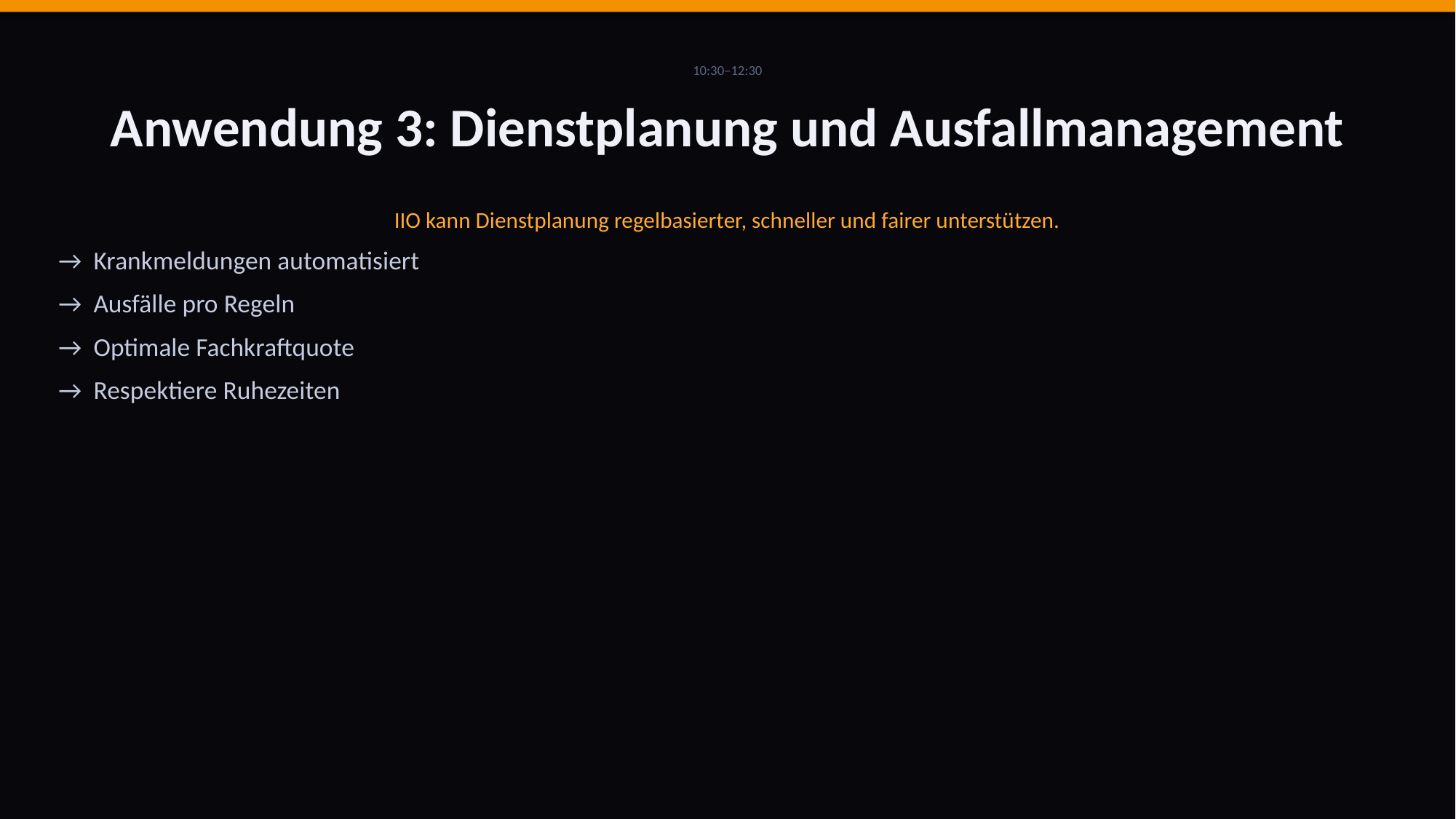

10:30–12:30

Anwendung 3: Dienstplanung und Ausfallmanagement

IIO kann Dienstplanung regelbasierter, schneller und fairer unterstützen.
→  Krankmeldungen automatisiert
→  Ausfälle pro Regeln
→  Optimale Fachkraftquote
→  Respektiere Ruhezeiten

IIO · INTELEGO INTELLIGENT ORGANISATION